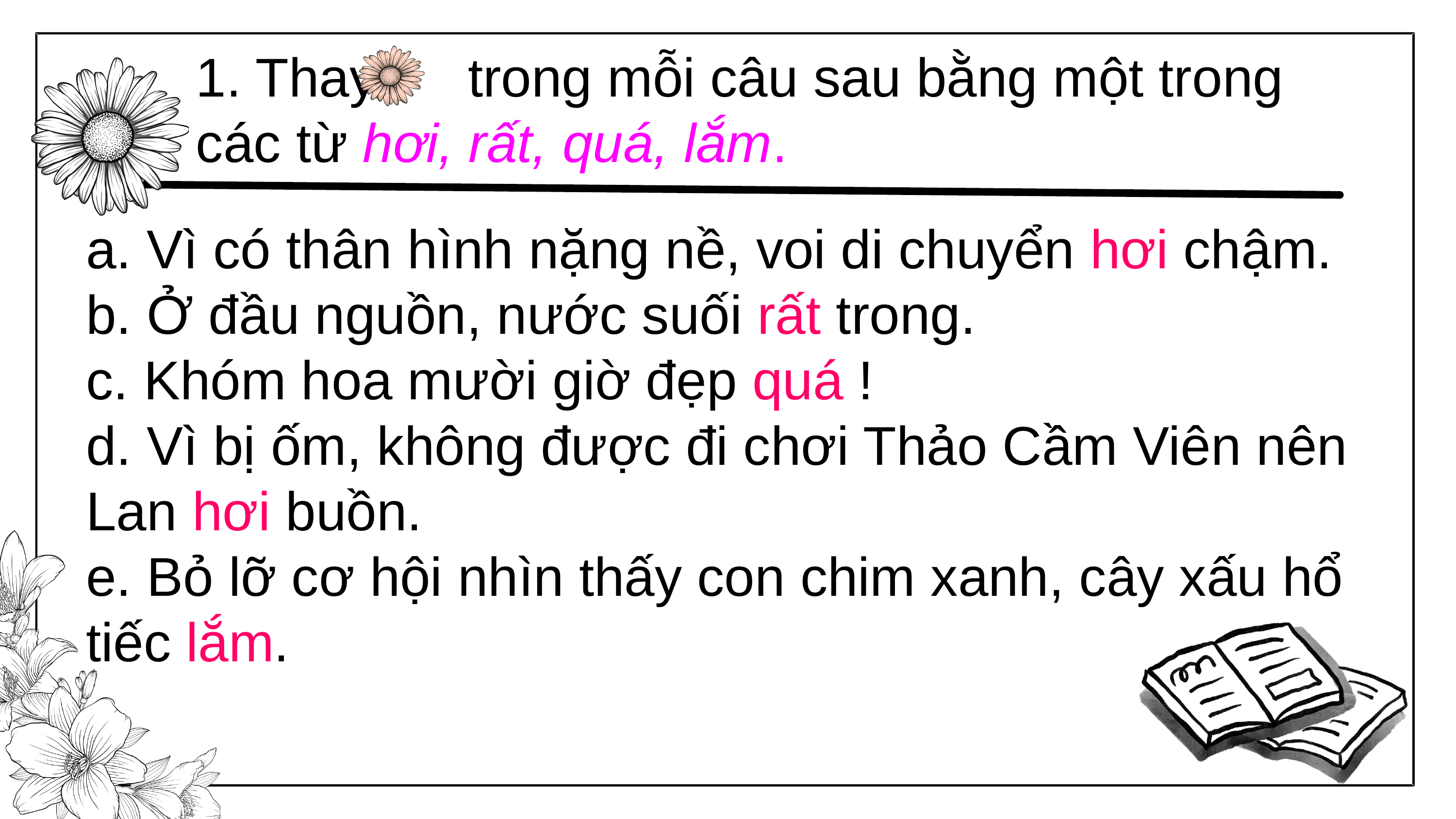

www.9slide.vn

1. Thay      trong mỗi câu sau bằng một trong các từ hơi, rất, quá, lắm.

a. Vì có thân hình nặng nề, voi di chuyển hơi chậm.
b. Ở đầu nguồn, nước suối rất trong.
c. Khóm hoa mười giờ đẹp quá !
d. Vì bị ốm, không được đi chơi Thảo Cầm Viên nên Lan hơi buồn.
e. Bỏ lỡ cơ hội nhìn thấy con chim xanh, cây xấu hổ tiếc lắm.